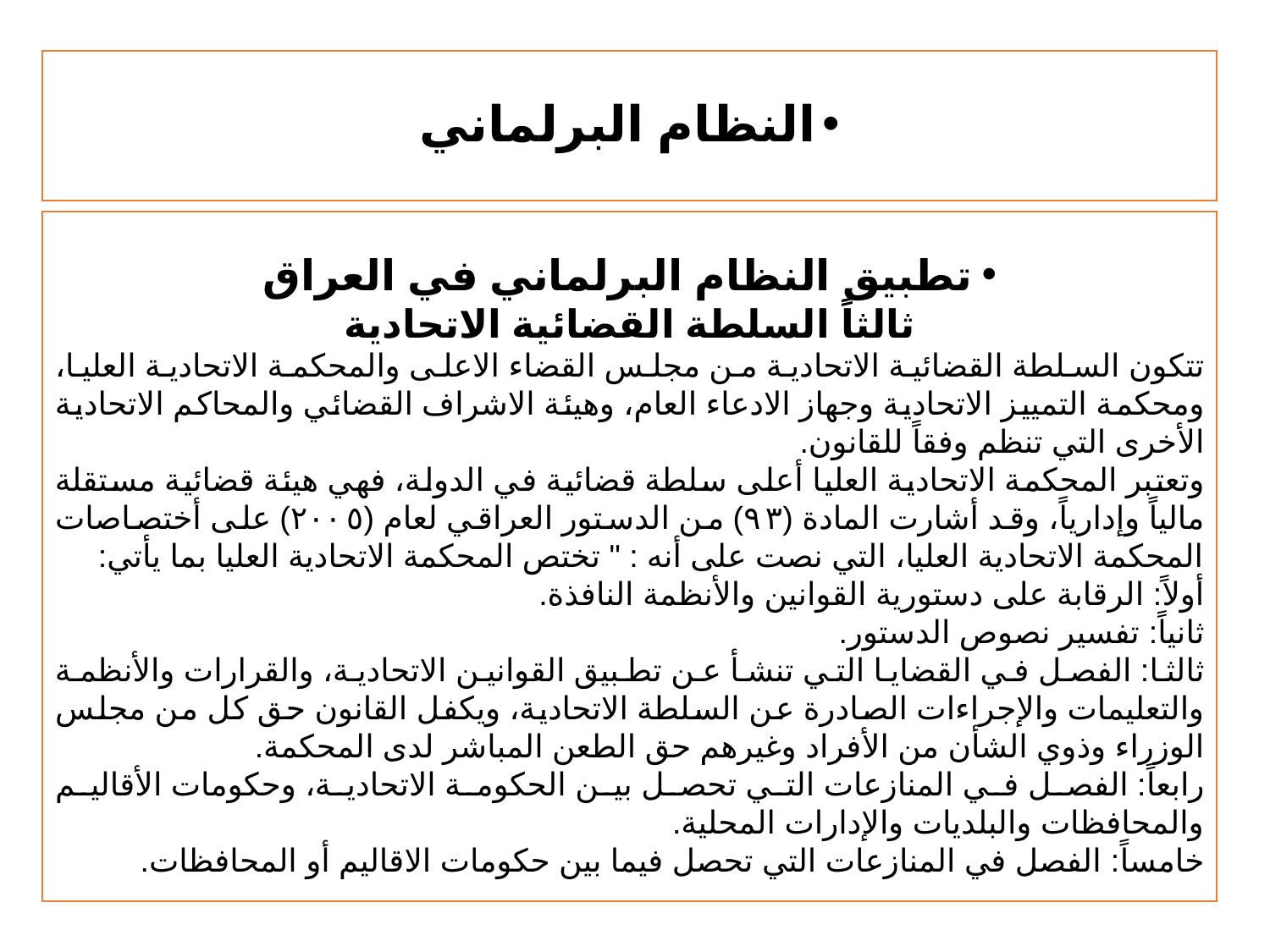

# النظام البرلماني
تطبيق النظام البرلماني في العراق
ثالثاً السلطة القضائية الاتحادية
	تتكون السلطة القضائية الاتحادية من مجلس القضاء الاعلى والمحكمة الاتحادية العليا، ومحكمة التمييز الاتحادية وجهاز الادعاء العام، وهيئة الاشراف القضائي والمحاكم الاتحادية الأخرى التي تنظم وفقاً للقانون.
	وتعتبر المحكمة الاتحادية العليا أعلى سلطة قضائية في الدولة، فهي هيئة قضائية مستقلة مالياً وإدارياً، وقد أشارت المادة (۹۳) من الدستور العراقي لعام (٢٠٠٥) على أختصاصات المحكمة الاتحادية العليا، التي نصت على أنه : " تختص المحكمة الاتحادية العليا بما يأتي:
أولاً: الرقابة على دستورية القوانين والأنظمة النافذة.
ثانياً: تفسير نصوص الدستور.
ثالثا: الفصل في القضايا التي تنشأ عن تطبيق القوانين الاتحادية، والقرارات والأنظمة والتعليمات والإجراءات الصادرة عن السلطة الاتحادية، ويكفل القانون حق كل من مجلس الوزراء وذوي الشأن من الأفراد وغيرهم حق الطعن المباشر لدى المحكمة.
رابعاً: الفصل في المنازعات التي تحصل بين الحكومة الاتحادية، وحكومات الأقاليم والمحافظات والبلديات والإدارات المحلية.
خامساً: الفصل في المنازعات التي تحصل فيما بين حكومات الاقاليم أو المحافظات.